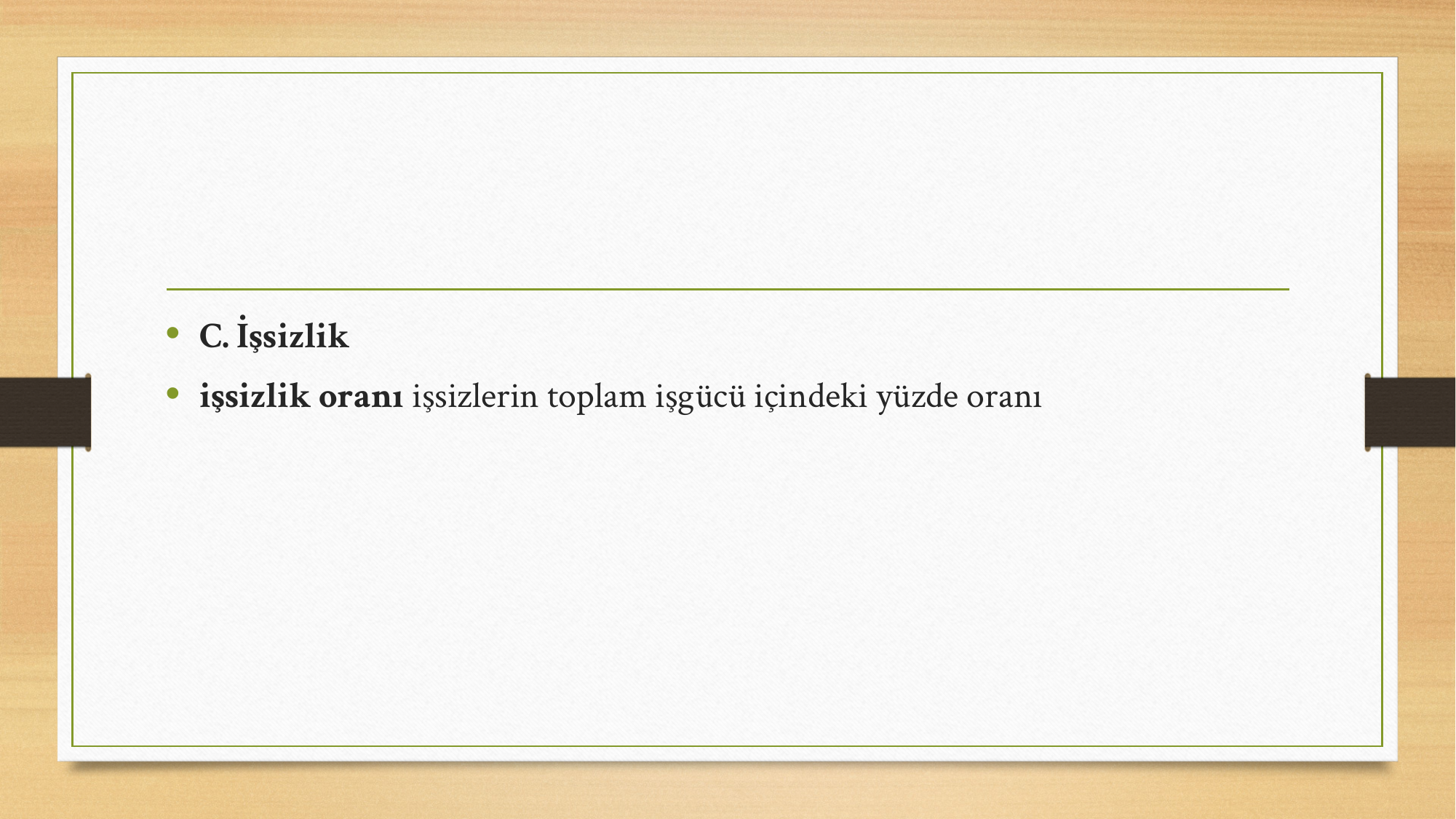

#
C. İşsizlik
işsizlik oranı işsizlerin toplam işgücü içindeki yüzde oranı